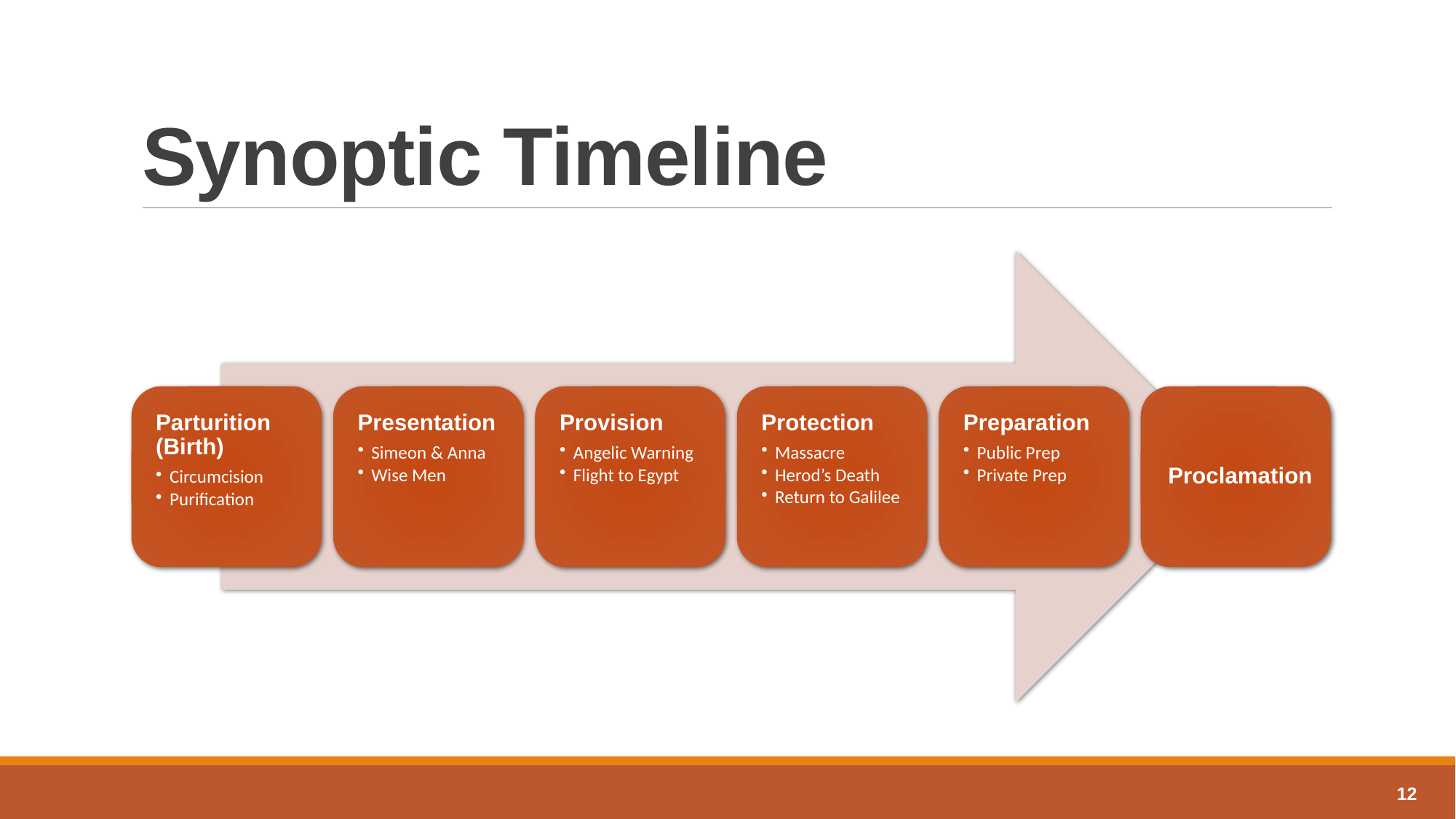

Synoptic Timeline
Parturition (Birth)
Circumcision
Purification
Presentation
Simeon & Anna
Wise Men
Provision
Angelic Warning
Flight to Egypt
Protection
Massacre
Herod’s Death
Return to Galilee
Preparation
Public Prep
Private Prep
Proclamation

12